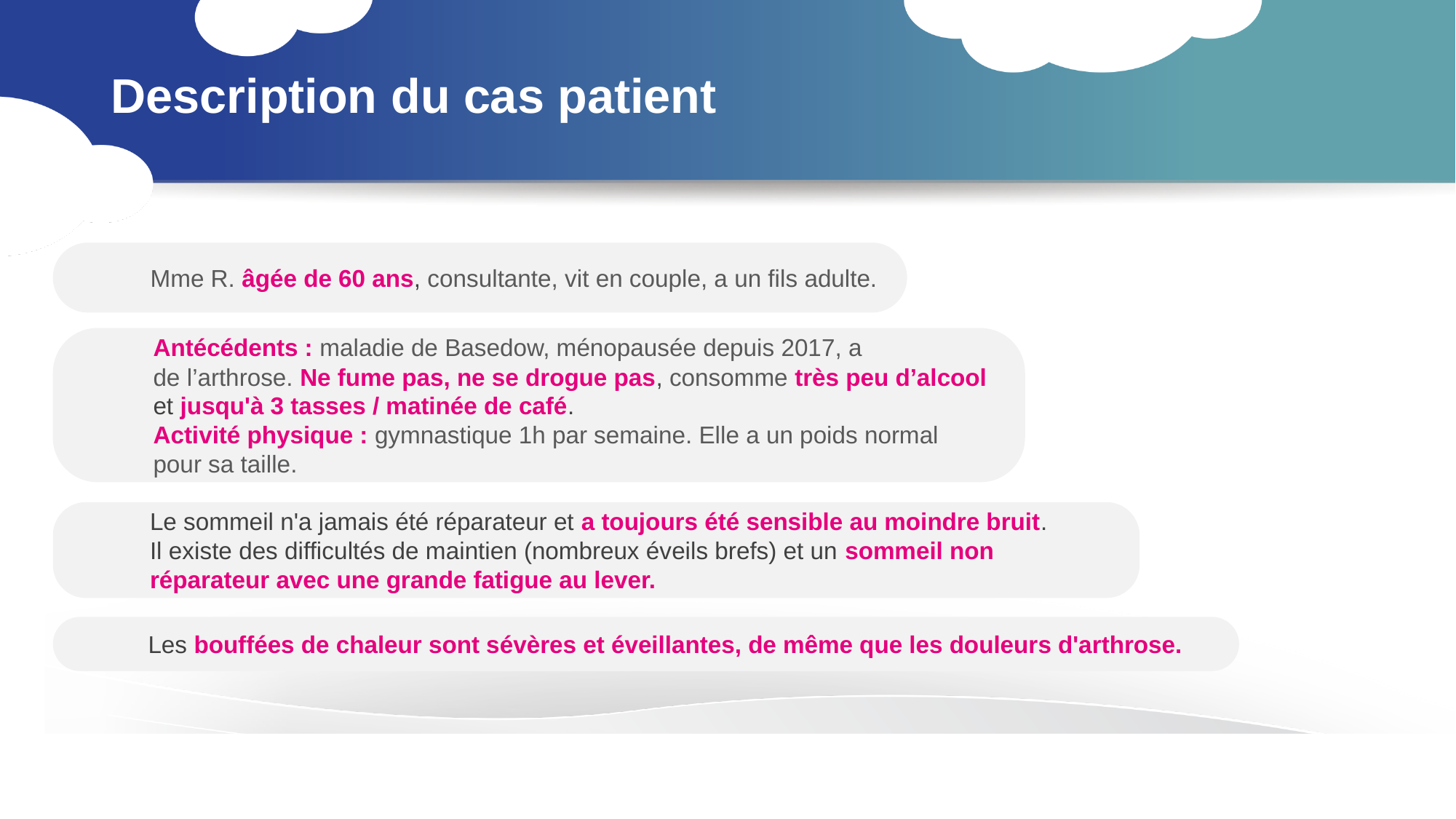

# Description du cas patient
Mme R. âgée de 60 ans, consultante, vit en couple, a un fils adulte.
Antécédents : maladie de Basedow, ménopausée depuis 2017, a
de l’arthrose. Ne fume pas, ne se drogue pas, consomme très peu d’alcool et jusqu'à 3 tasses / matinée de café.
Activité physique : gymnastique 1h par semaine. Elle a un poids normal  pour sa taille.
Le sommeil n'a jamais été réparateur et a toujours été sensible au moindre bruit.         Il existe des difficultés de maintien (nombreux éveils brefs) et un sommeil non réparateur avec une grande fatigue au lever.
Les bouffées de chaleur sont sévères et éveillantes, de même que les douleurs d'arthrose.